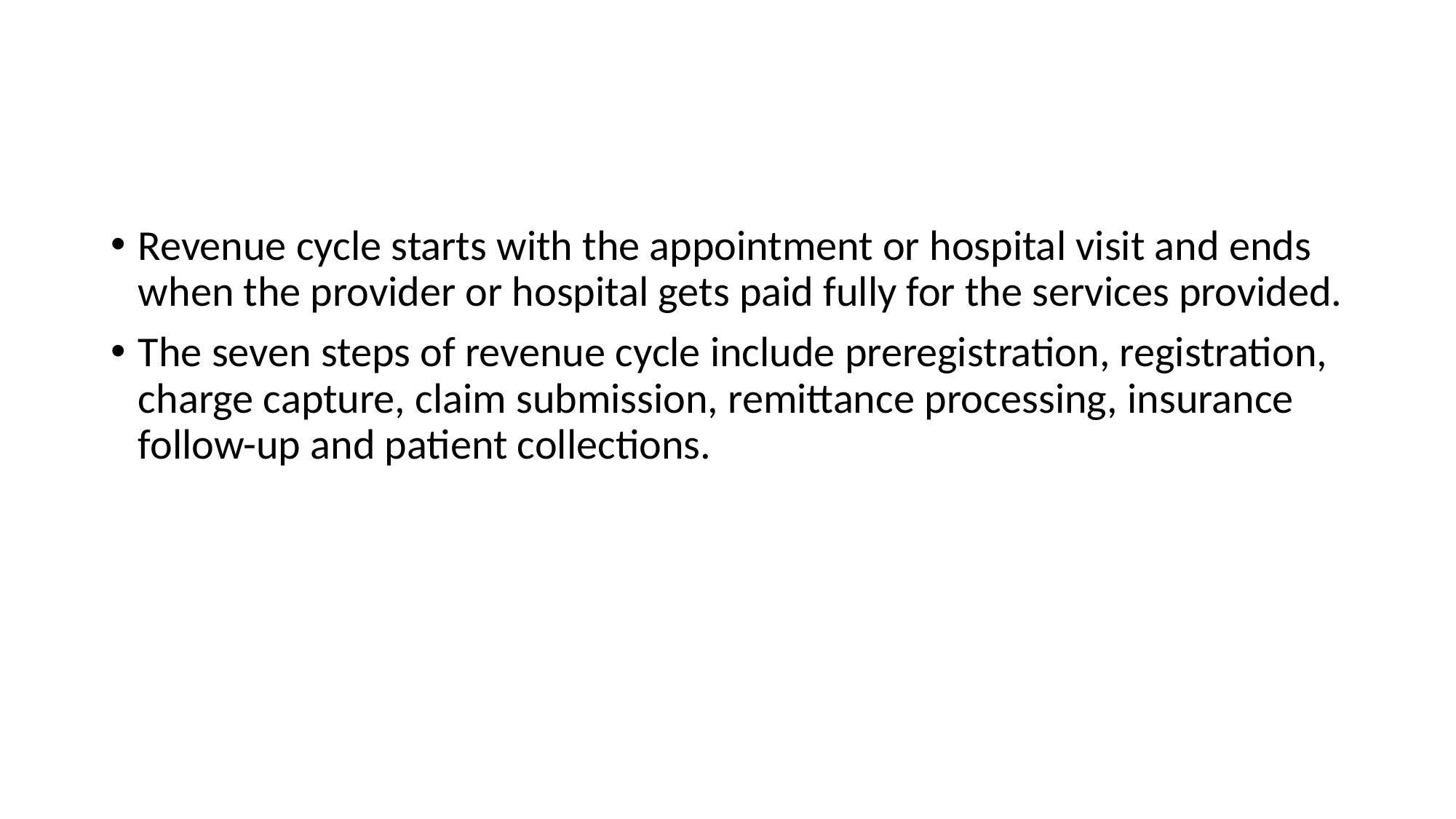

#
Revenue cycle starts with the appointment or hospital visit and ends when the provider or hospital gets paid fully for the services provided.
The seven steps of revenue cycle include preregistration, registration, charge capture, claim submission, remittance processing, insurance follow-up and patient collections.